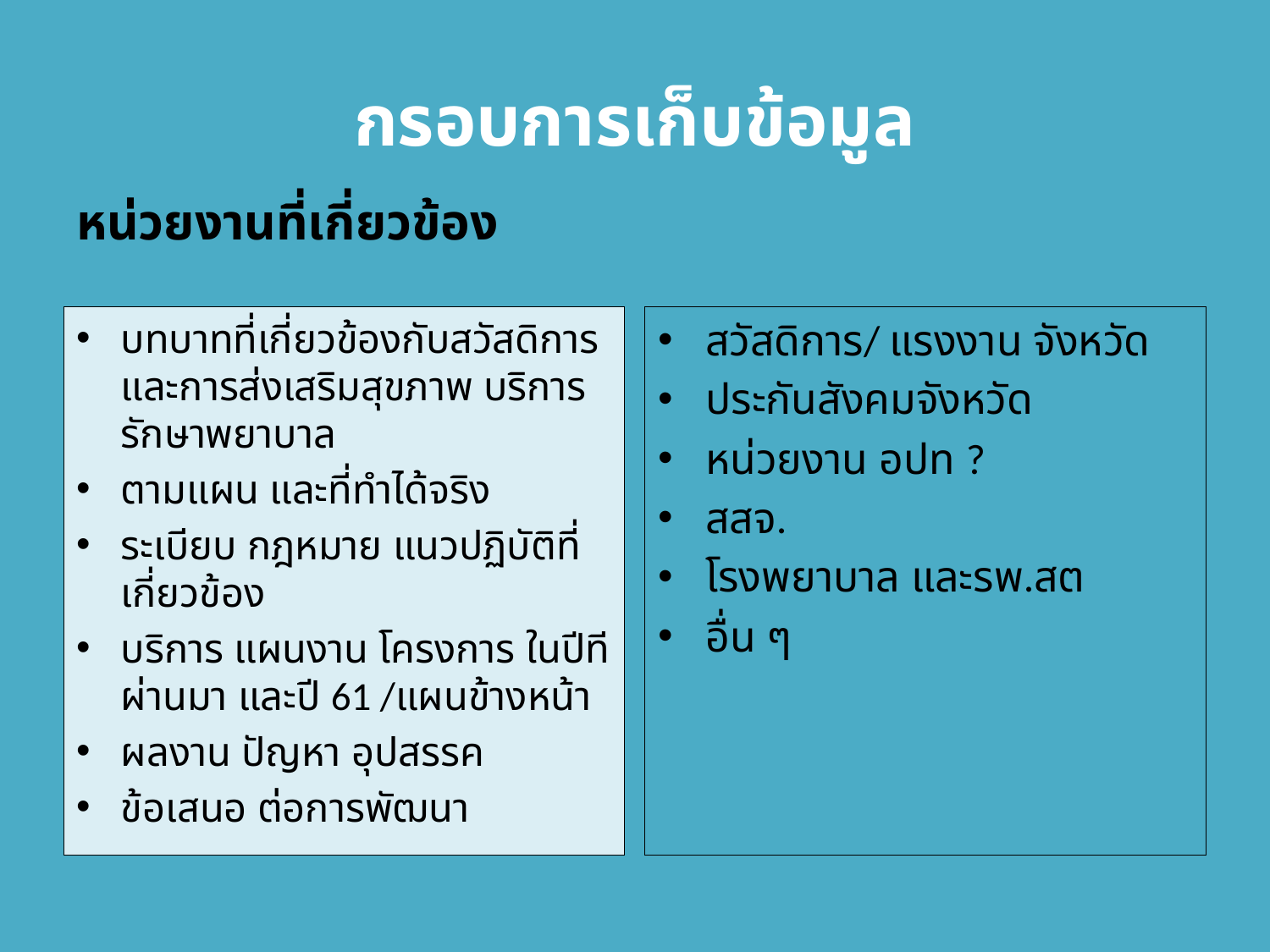

# กรอบการเก็บข้อมูล
หน่วยงานที่เกี่ยวข้อง

บทบาทที่เกี่ยวข้องกับสวัสดิการ และการส่งเสริมสุขภาพ บริการรักษาพยาบาล
ตามแผน และที่ทำได้จริง
ระเบียบ กฎหมาย แนวปฏิบัติที่เกี่ยวข้อง
บริการ แผนงาน โครงการ ในปีทีผ่านมา และปี 61 /แผนข้างหน้า
ผลงาน ปัญหา อุปสรรค
ข้อเสนอ ต่อการพัฒนา
สวัสดิการ/ แรงงาน จังหวัด
ประกันสังคมจังหวัด
หน่วยงาน อปท ?
สสจ.
โรงพยาบาล และรพ.สต
อื่น ๆ